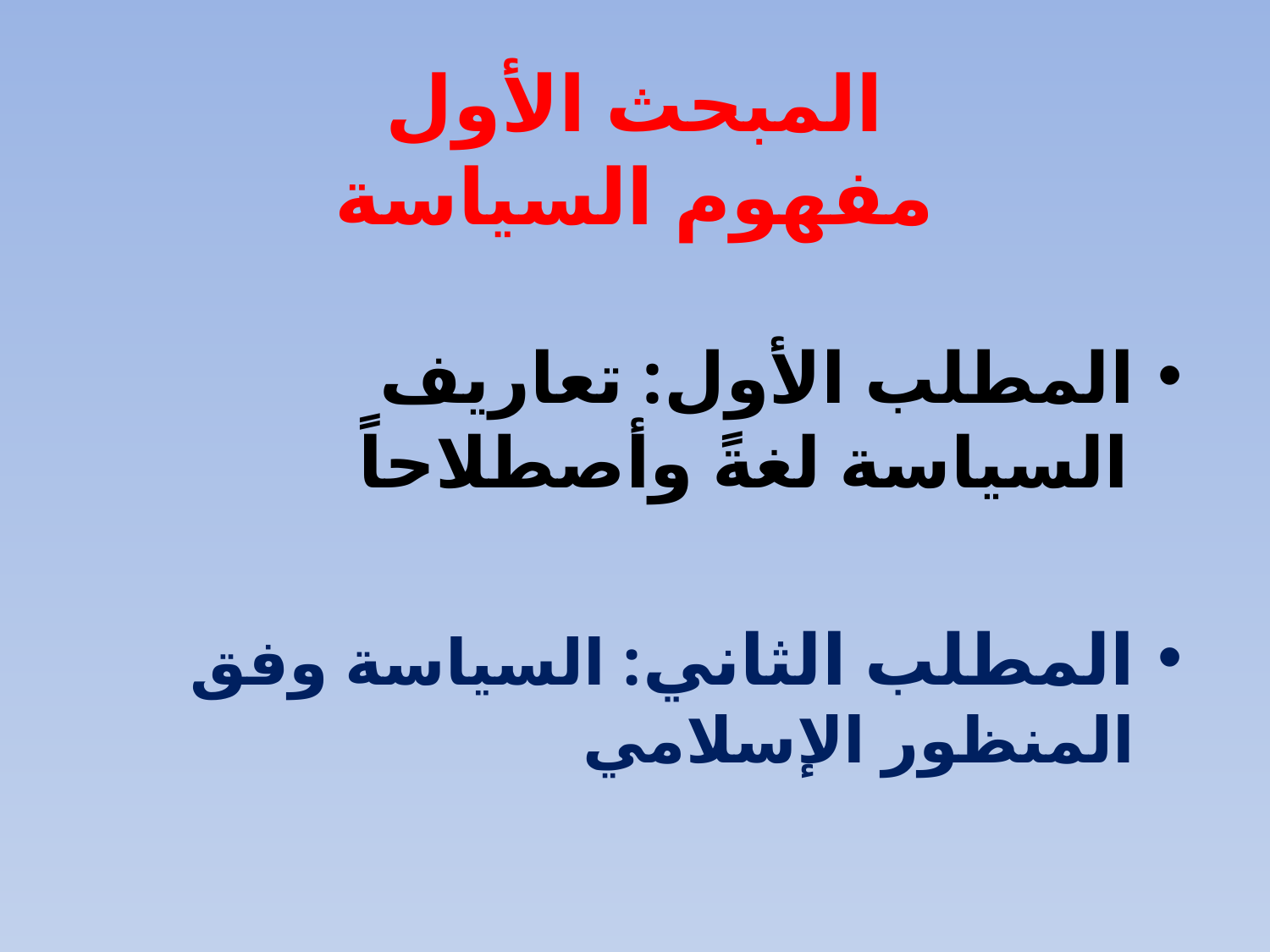

# المبحث الأول مفهوم السياسة
المطلب الأول: تعاريف السياسة لغةً وأصطلاحاً

المطلب الثاني: السياسة وفق المنظور الإسلامي